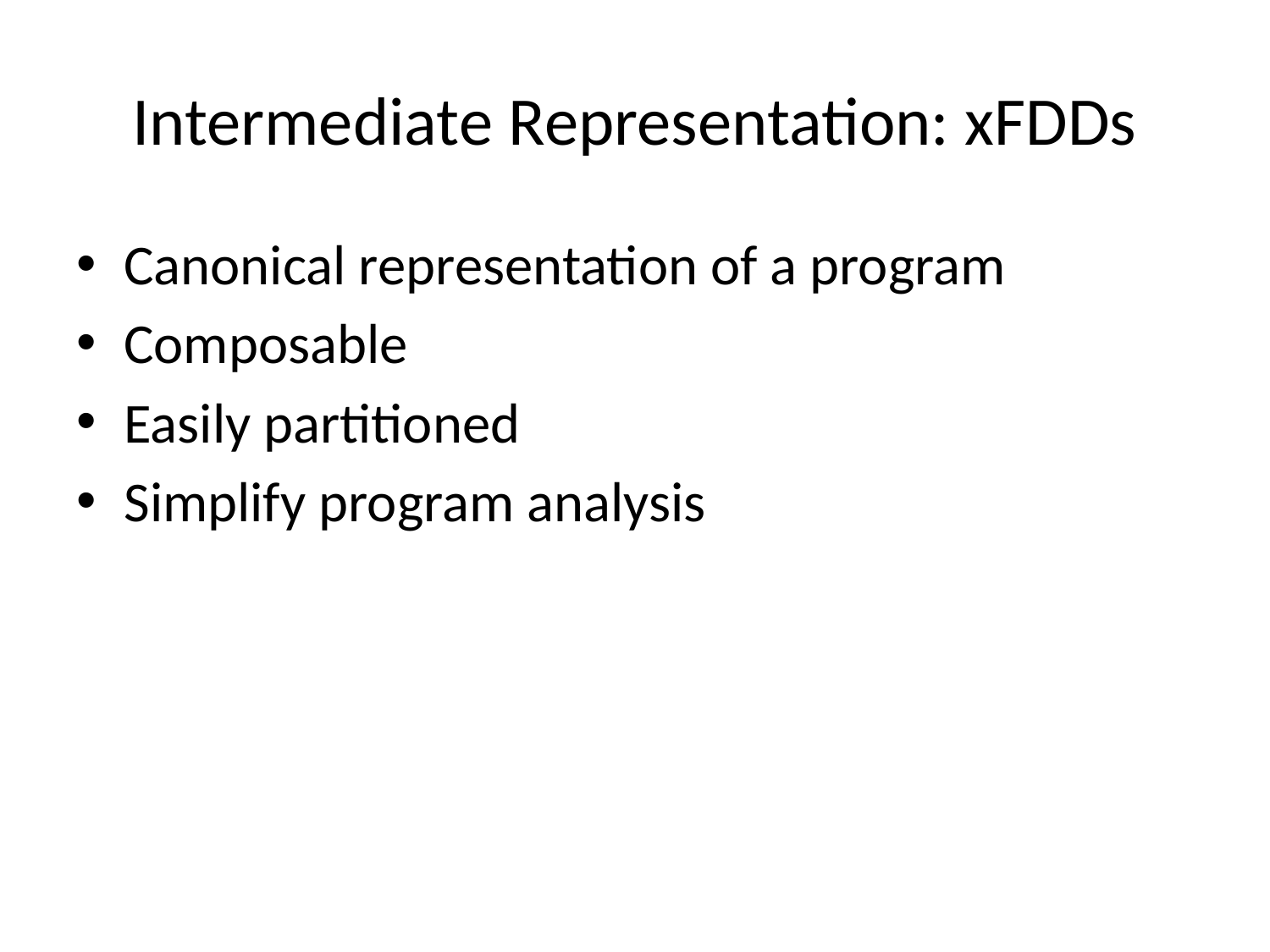

# Intermediate Representation: xFDDs
Canonical representation of a program
Composable
Easily partitioned
Simplify program analysis